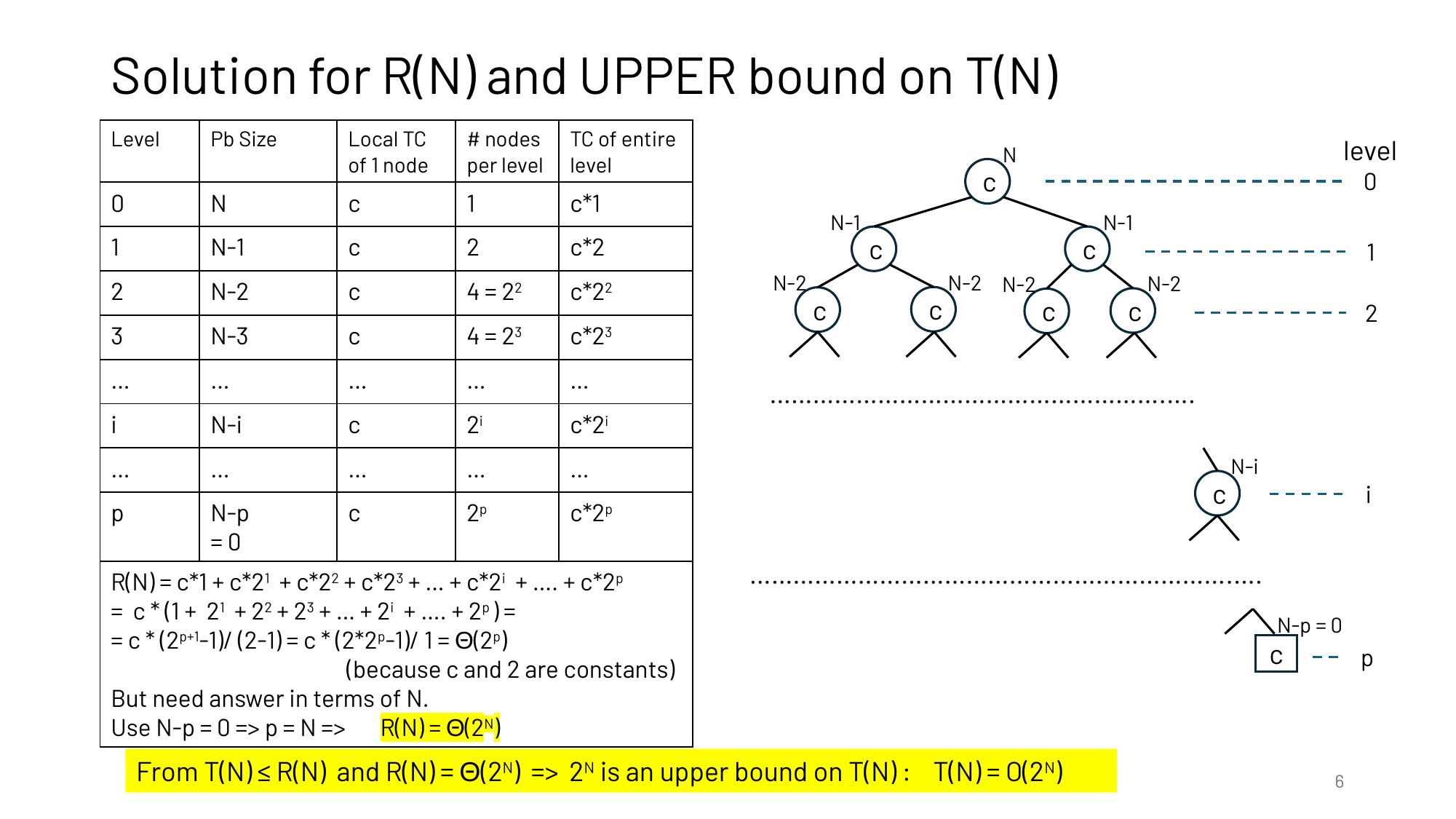

# Solution for R(N) and UPPER bound on T(N)
| Level | Pb Size | Local TC of 1 node | # nodes per level | TC of entire level |
| --- | --- | --- | --- | --- |
| 0 | N | c | 1 | c\*1 |
| 1 | N-1 | c | 2 | c\*2 |
| 2 | N-2 | c | 4 = 22 | c\*22 |
| 3 | N-3 | c | 4 = 23 | c\*23 |
| … | … | … | … | … |
| i | N-i | c | 2i | c\*2i |
| … | … | … | … | … |
| p | N-p = 0 | c | 2p | c\*2p |
| R(N) = c\*1 + c\*21 + c\*22 + c\*23 + … + c\*2i + …. + c\*2p = c \* (1 + 21 + 22 + 23 + … + 2i + …. + 2p ) = = c \* (2p+1-1)/ (2-1) = c \* (2\*2p-1)/ 1 = Θ(2p) (because c and 2 are constants) But need answer in terms of N. Use N-p = 0 => p = N => R(N) = Θ(2N) |  |  |  |  |
level
N
c
0
N-1
c
N-1
c
1
N-2
c
N-2
c
N-2
c
N-2
c
2
……………………………………………….….
N-i
c
i
………………………………………………………….….
N-p = 0
c
p
From T(N) ≤ R(N)  and R(N) = Θ(2N)  =>  2N is an upper bound on T(N) :    T(N) = O(2N)
6